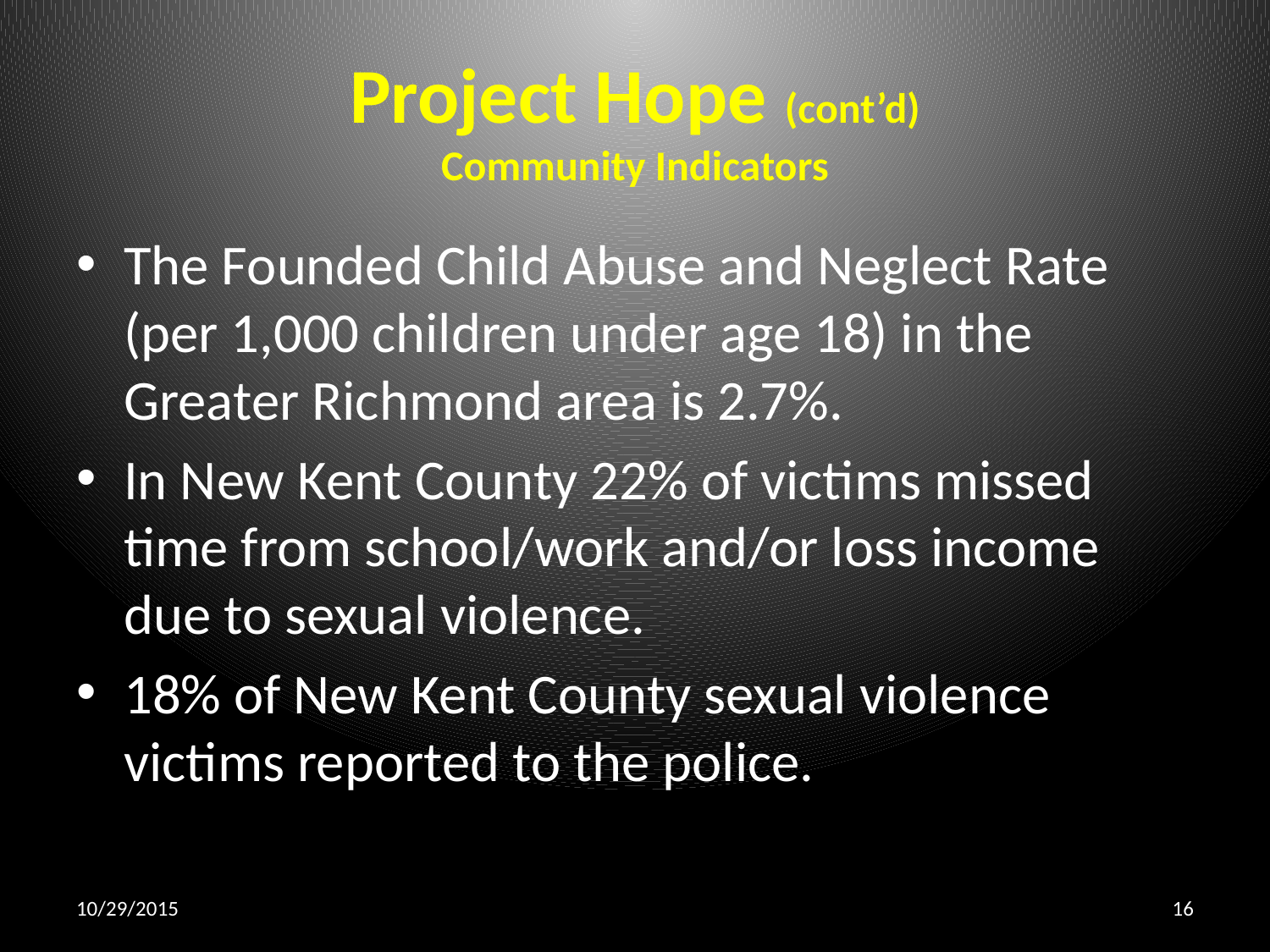

# Project Hope (cont’d) Community Indicators
The Founded Child Abuse and Neglect Rate (per 1,000 children under age 18) in the Greater Richmond area is 2.7%.
In New Kent County 22% of victims missed time from school/work and/or loss income due to sexual violence.
18% of New Kent County sexual violence victims reported to the police.
10/29/2015
16